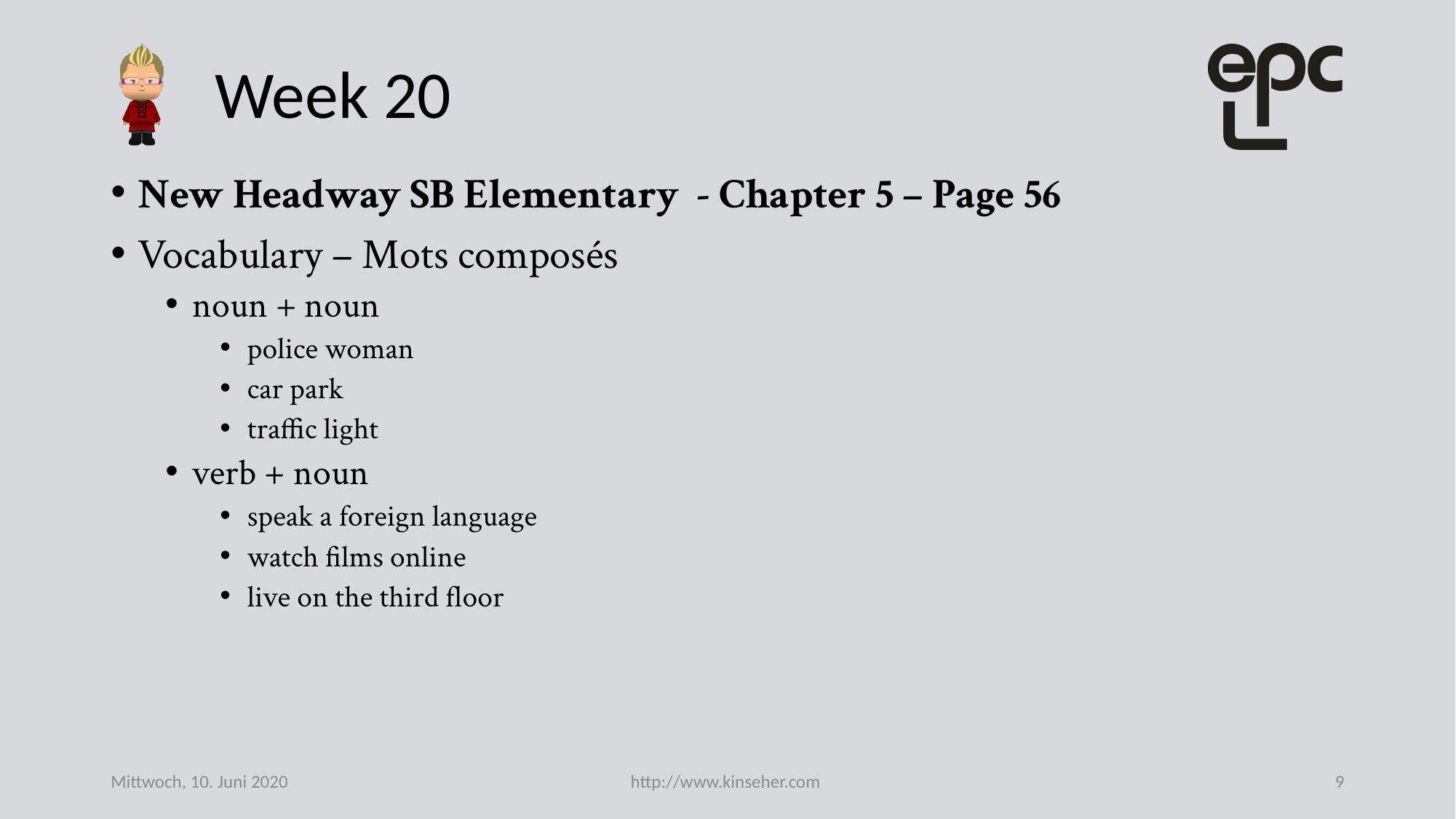

# Week 20
New Headway SB Elementary  - Chapter 5 – Page 56
Vocabulary – Mots composés
noun + noun
police woman
car park
traffic light
verb + noun
speak a foreign language
watch films online
live on the third floor

Mittwoch, 10. Juni 2020
http://www.kinseher.com
9